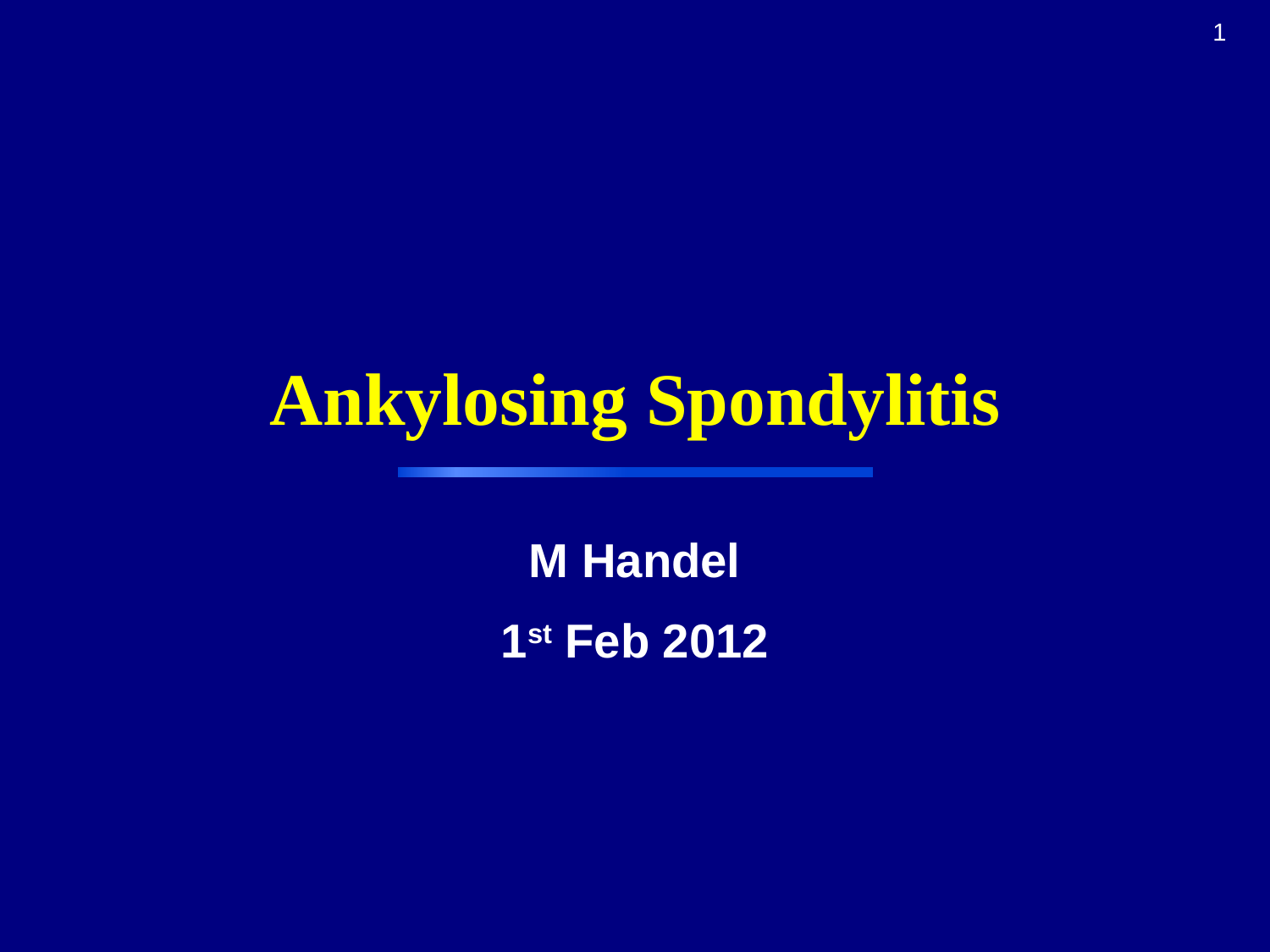

# Ankylosing Spondylitis
M Handel
1st Feb 2012